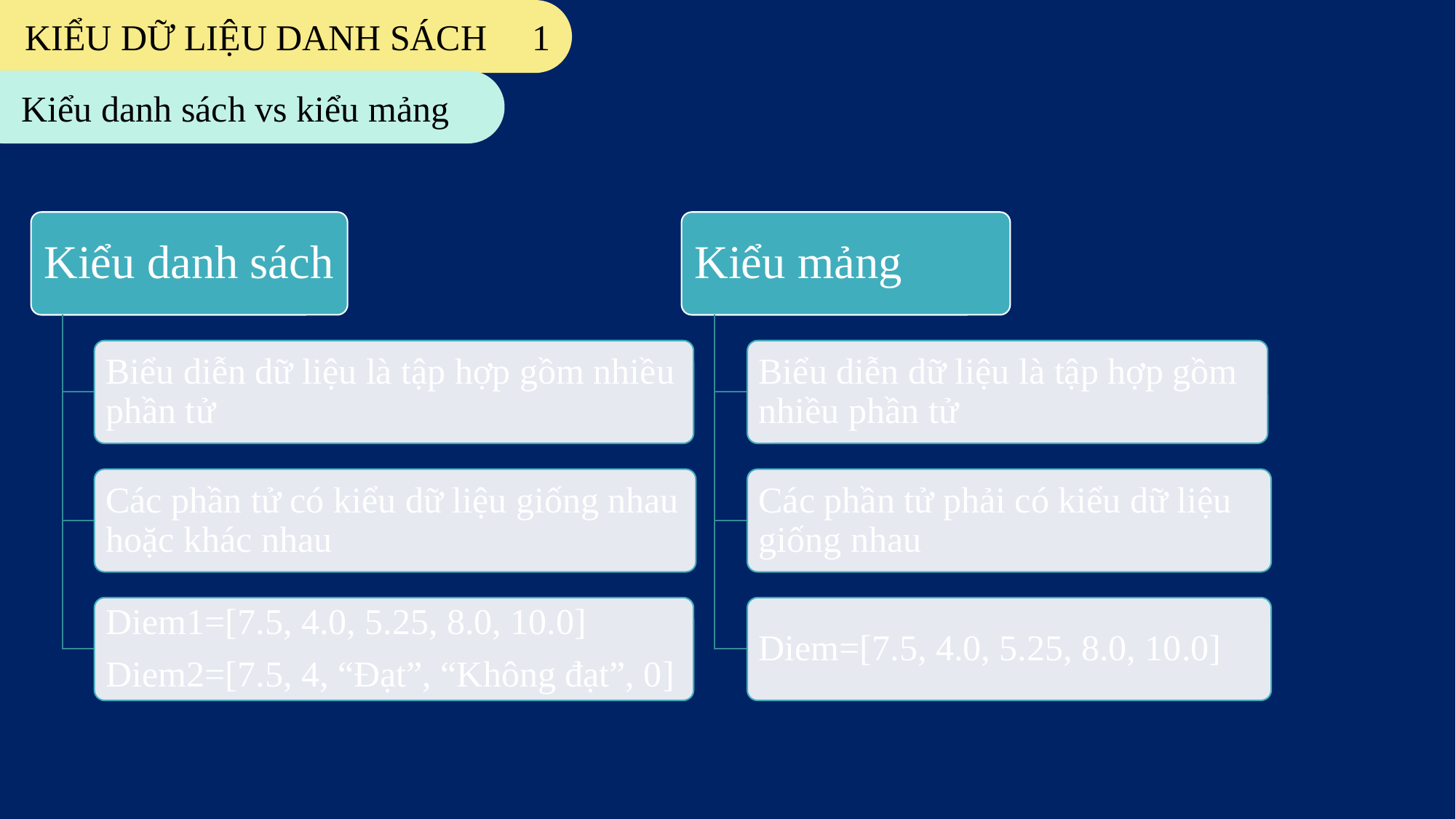

KIỂU DỮ LIỆU DANH SÁCH     1
Kiểu danh sách vs kiểu mảng
Kiểu danh sách
Biểu diễn dữ liệu là tập hợp gồm nhiều phần tử
Các phần tử có kiểu dữ liệu giống nhau hoặc khác nhau
Diem1=[7.5, 4.0, 5.25, 8.0, 10.0]
Diem2=[7.5, 4, “Đạt”, “Không đạt”, 0]
Kiểu mảng
Biểu diễn dữ liệu là tập hợp gồm nhiều phần tử
Các phần tử phải có kiểu dữ liệu giống nhau
Diem=[7.5, 4.0, 5.25, 8.0, 10.0]